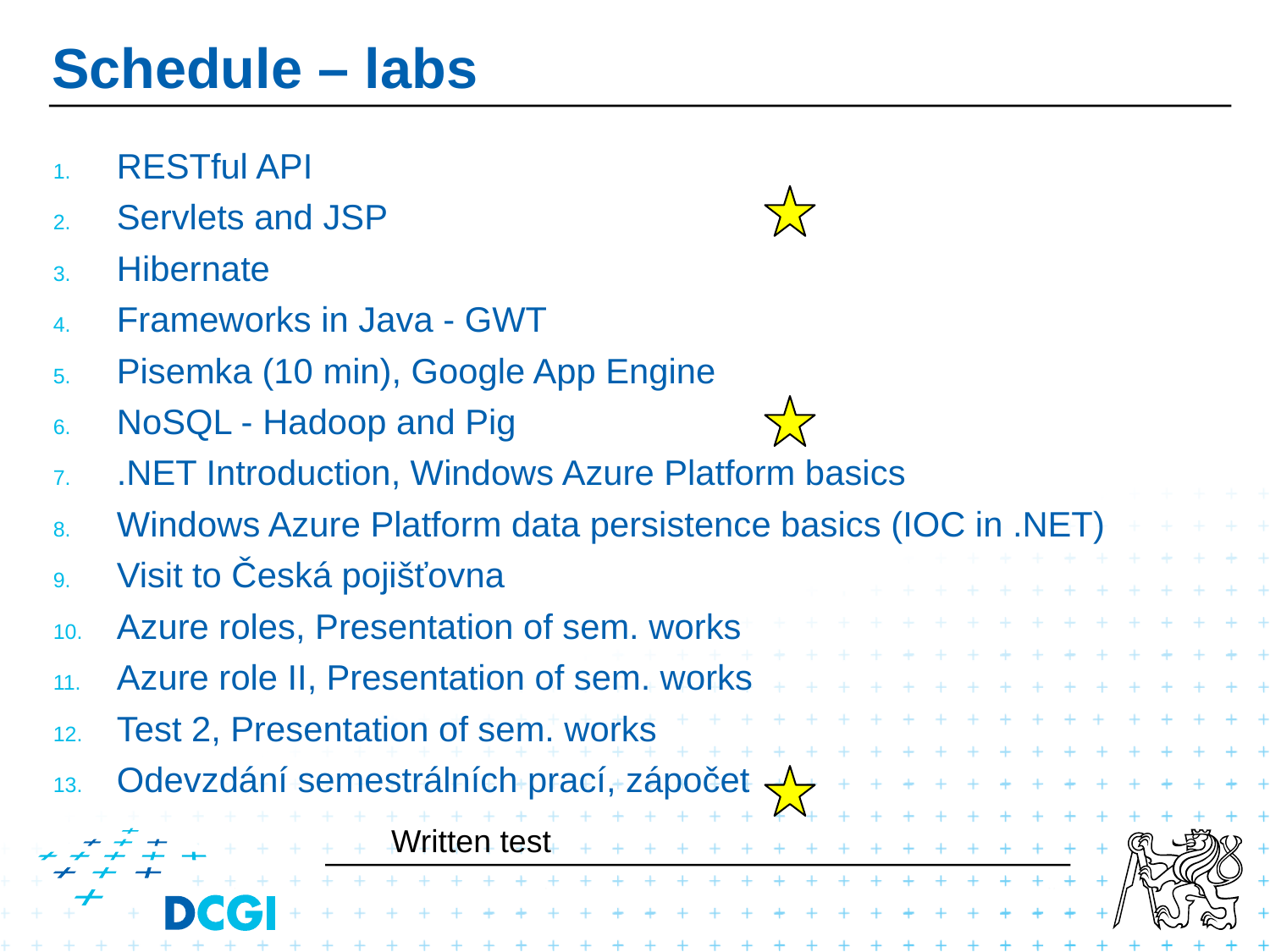

# Schedule – labs
RESTful API
Servlets and JSP
Hibernate
Frameworks in Java - GWT
Pisemka (10 min), Google App Engine
NoSQL - Hadoop and Pig
.NET Introduction, Windows Azure Platform basics
Windows Azure Platform data persistence basics (IOC in .NET)
Visit to Česká pojišťovna
Azure roles, Presentation of sem. works
Azure role II, Presentation of sem. works
Test 2, Presentation of sem. works
Odevzdání semestrálních prací, zápočet

Written test